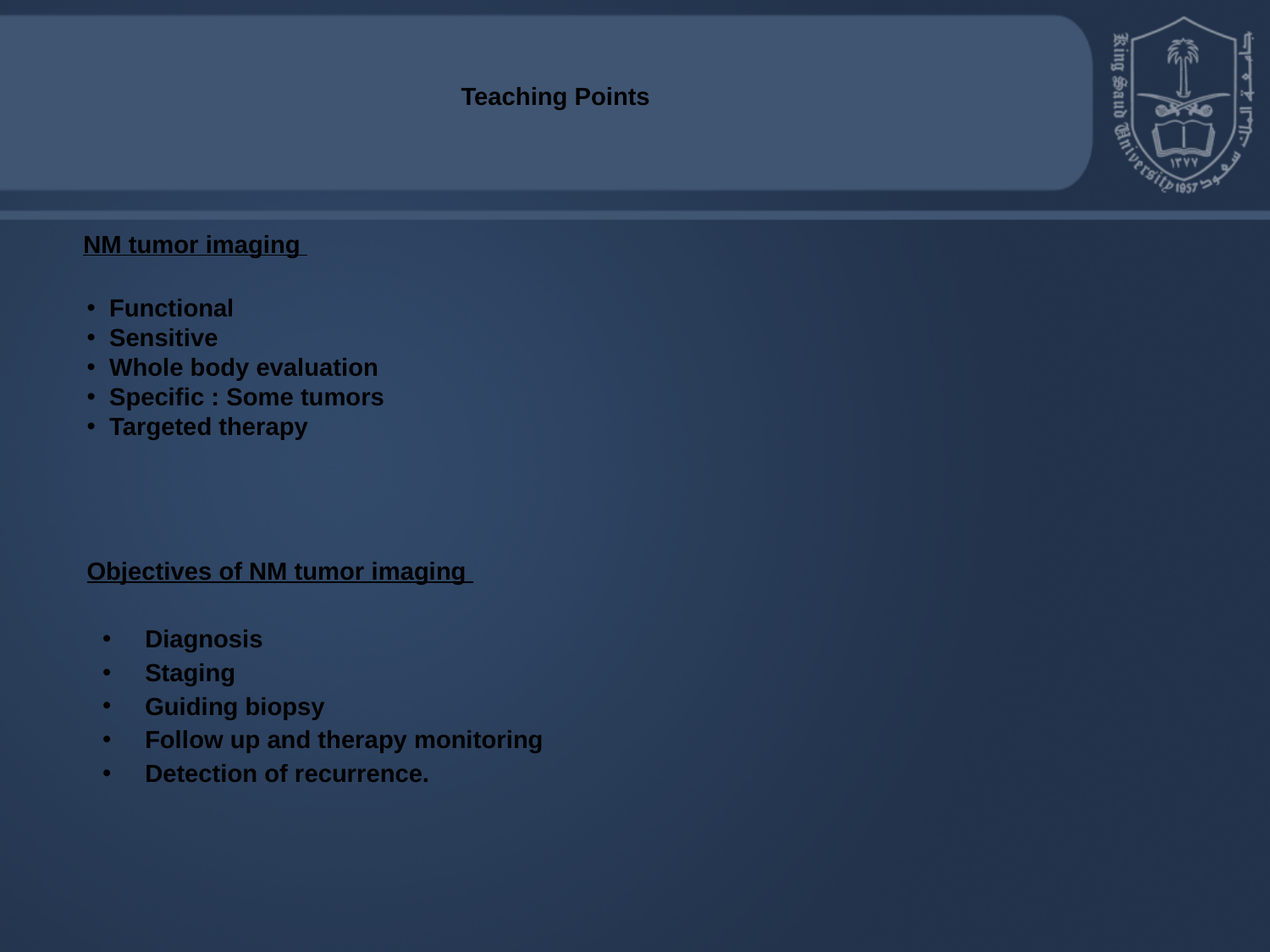

# Teaching Points
 NM tumor imaging
  Functional
  Sensitive
  Whole body evaluation
  Specific : Some tumors
  Targeted therapy
Objectives of NM tumor imaging
Diagnosis
Staging
Guiding biopsy
Follow up and therapy monitoring
Detection of recurrence.